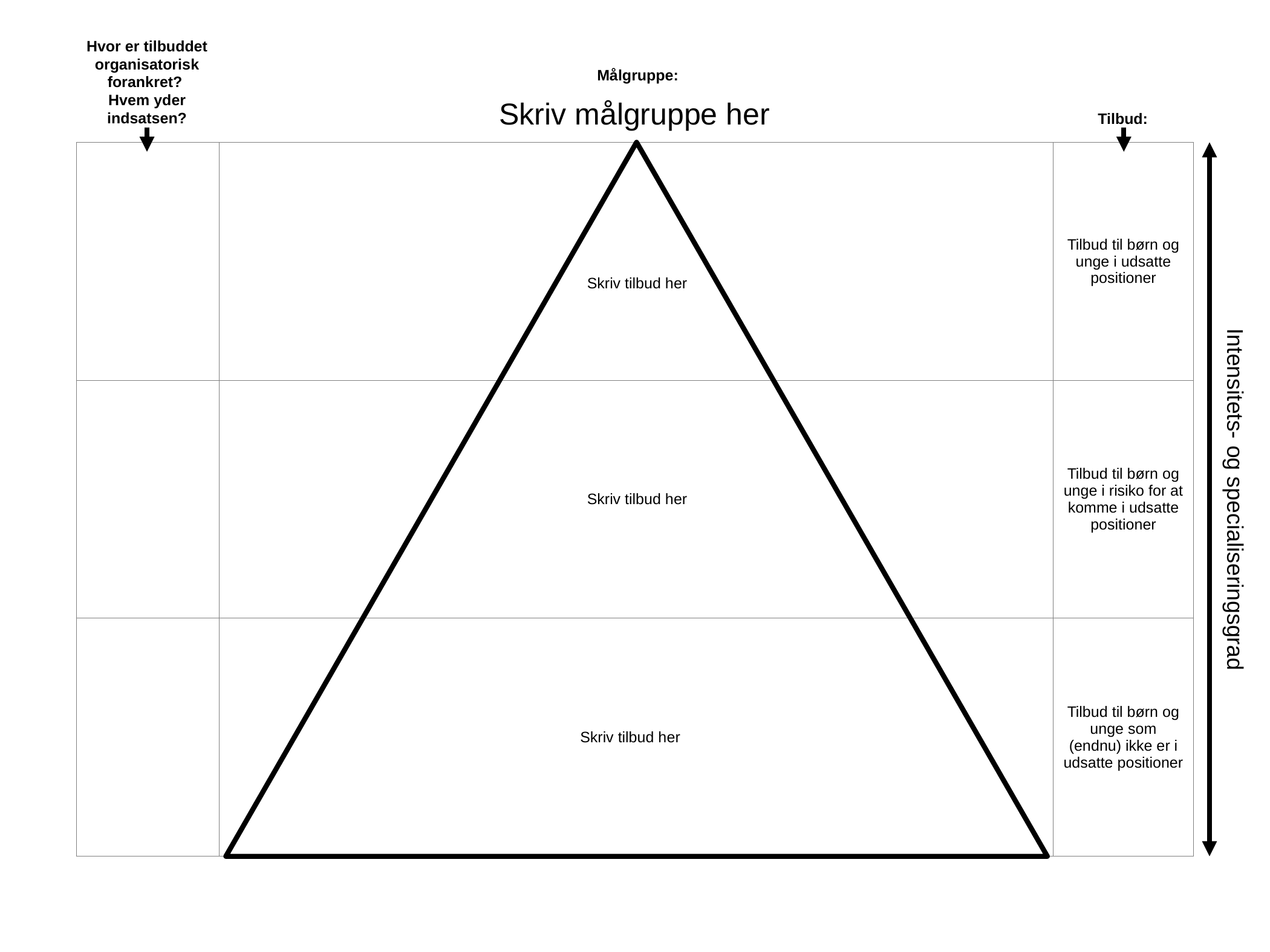

Skriv målgruppe her

Skriv tilbud her
Skriv tilbud her

Skriv tilbud her